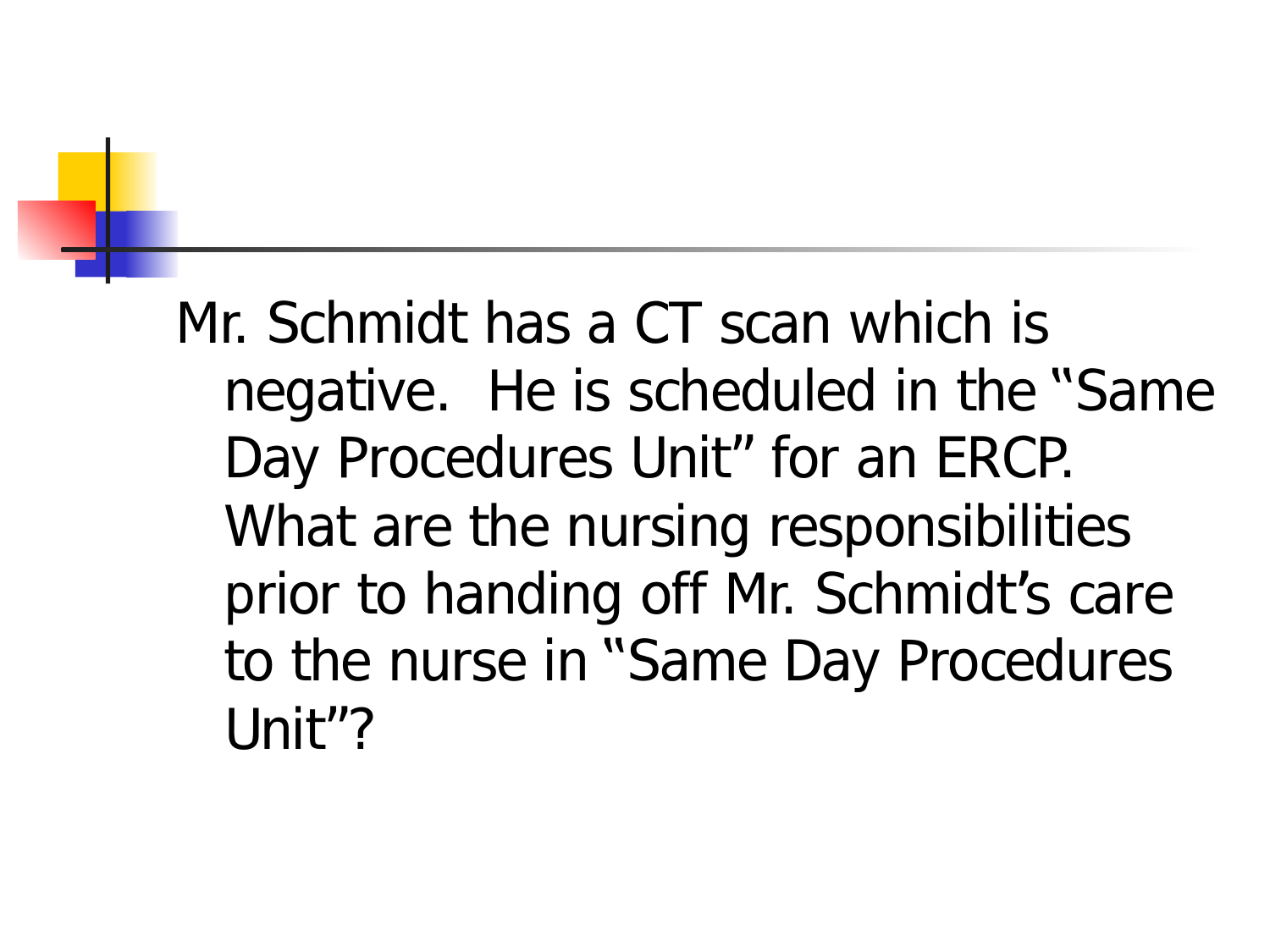

Mr. Schmidt has a CT scan which is negative.  He is scheduled in the “Same Day Procedures Unit” for an ERCP.  What are the nursing responsibilities prior to handing off Mr. Schmidt’s care to the nurse in “Same Day Procedures Unit”?